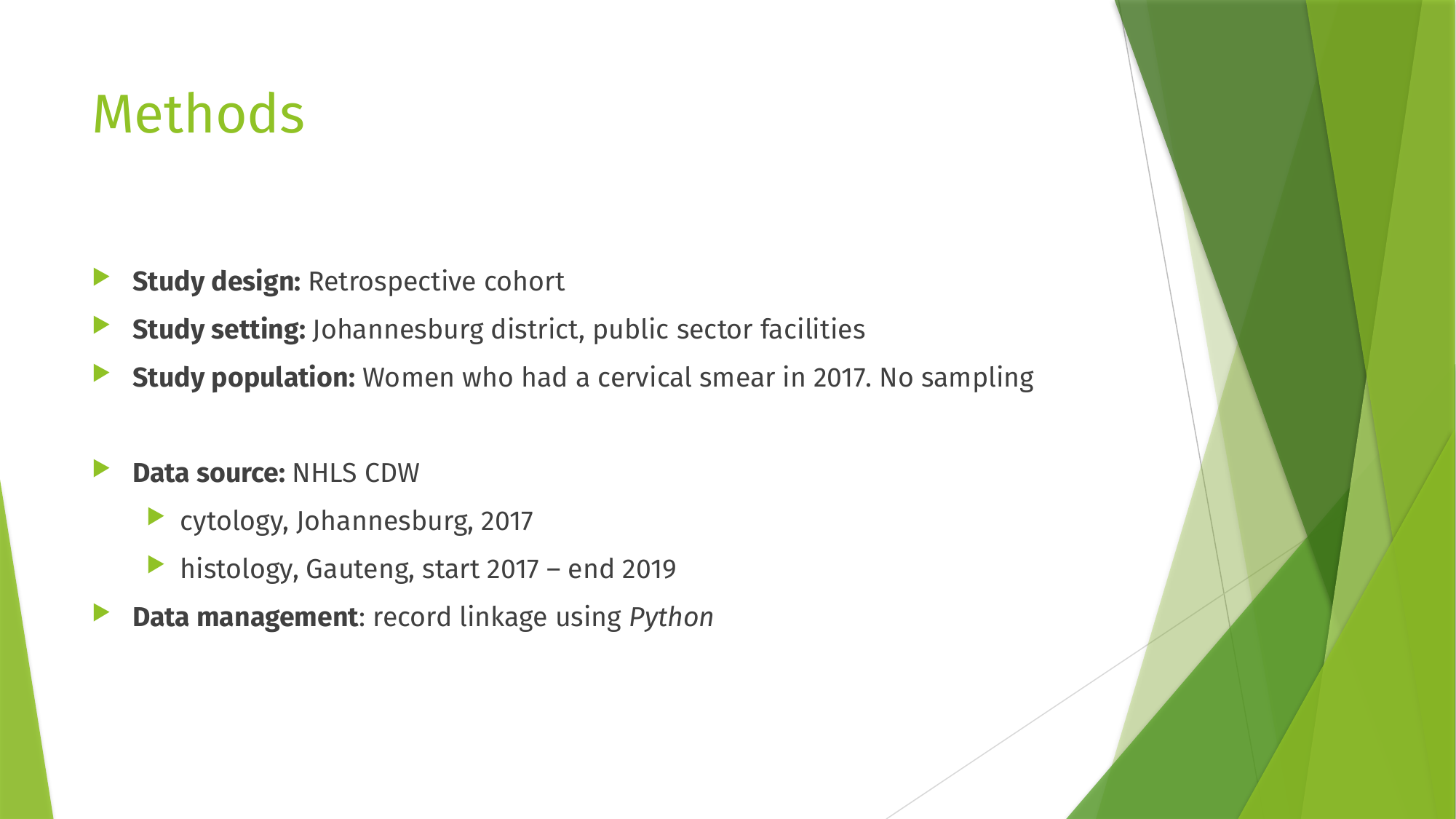

# Methods
Study design: Retrospective cohort
Study setting: Johannesburg district, public sector facilities
Study population: Women who had a cervical smear in 2017. No sampling

Data source: NHLS CDW
cytology, Johannesburg, 2017
histology, Gauteng, start 2017 – end 2019
Data management: record linkage using Python